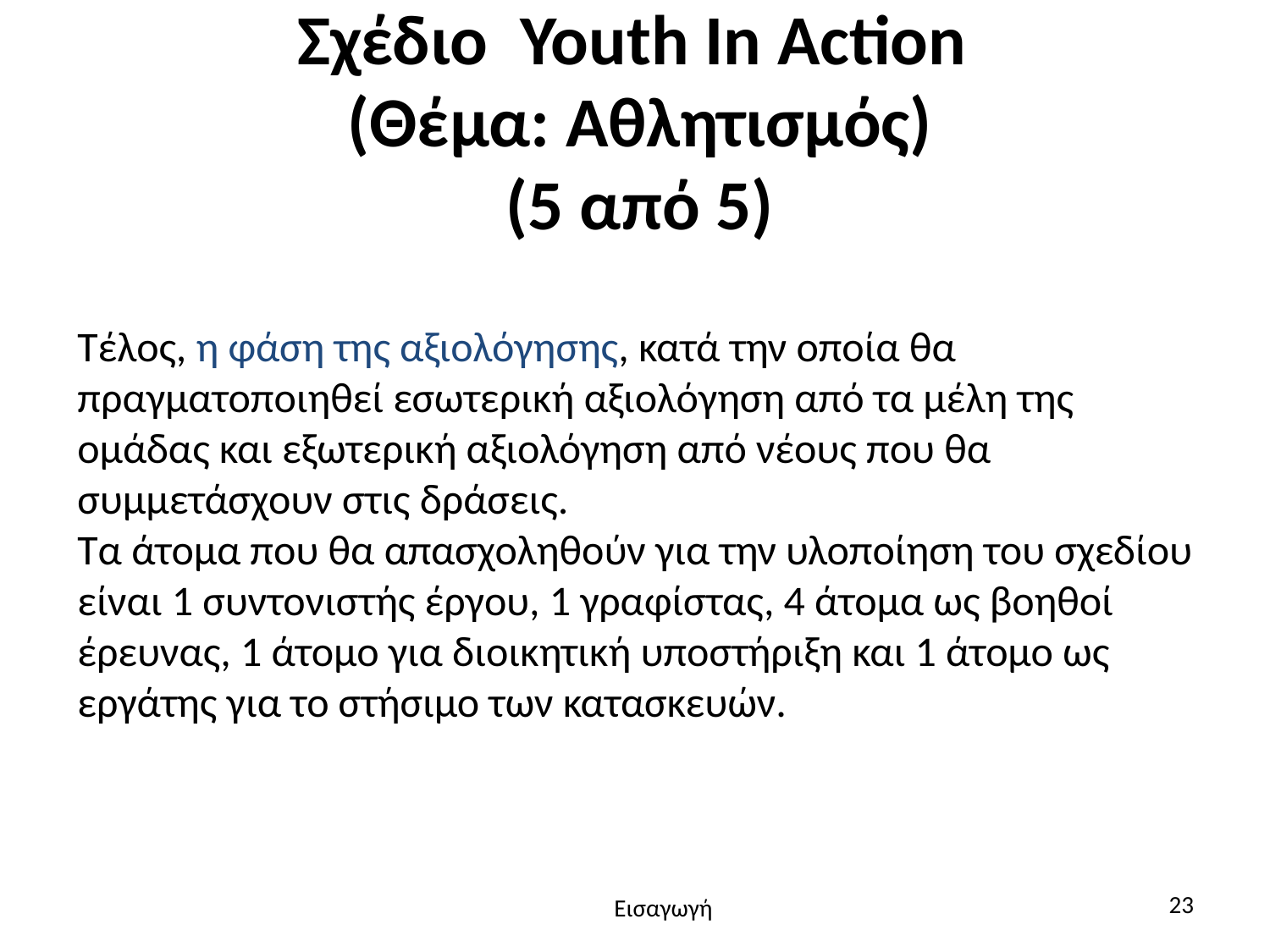

# Σχέδιο  Youth In Action (Θέμα: Αθλητισμός) (5 από 5)
Τέλος, η φάση της αξιολόγησης, κατά την οποία θα  πραγματοποιηθεί εσωτερική αξιολόγηση από τα μέλη της ομάδας και εξωτερική αξιολόγηση από νέους που θα συμμετάσχουν στις δράσεις.
Τα άτομα που θα απασχοληθούν για την υλοποίηση του σχεδίου είναι 1 συντονιστής έργου, 1 γραφίστας, 4 άτομα ως βοηθοί έρευνας, 1 άτομο για διοικητική υποστήριξη και 1 άτομο ως εργάτης για το στήσιμο των κατασκευών.
23
Εισαγωγή